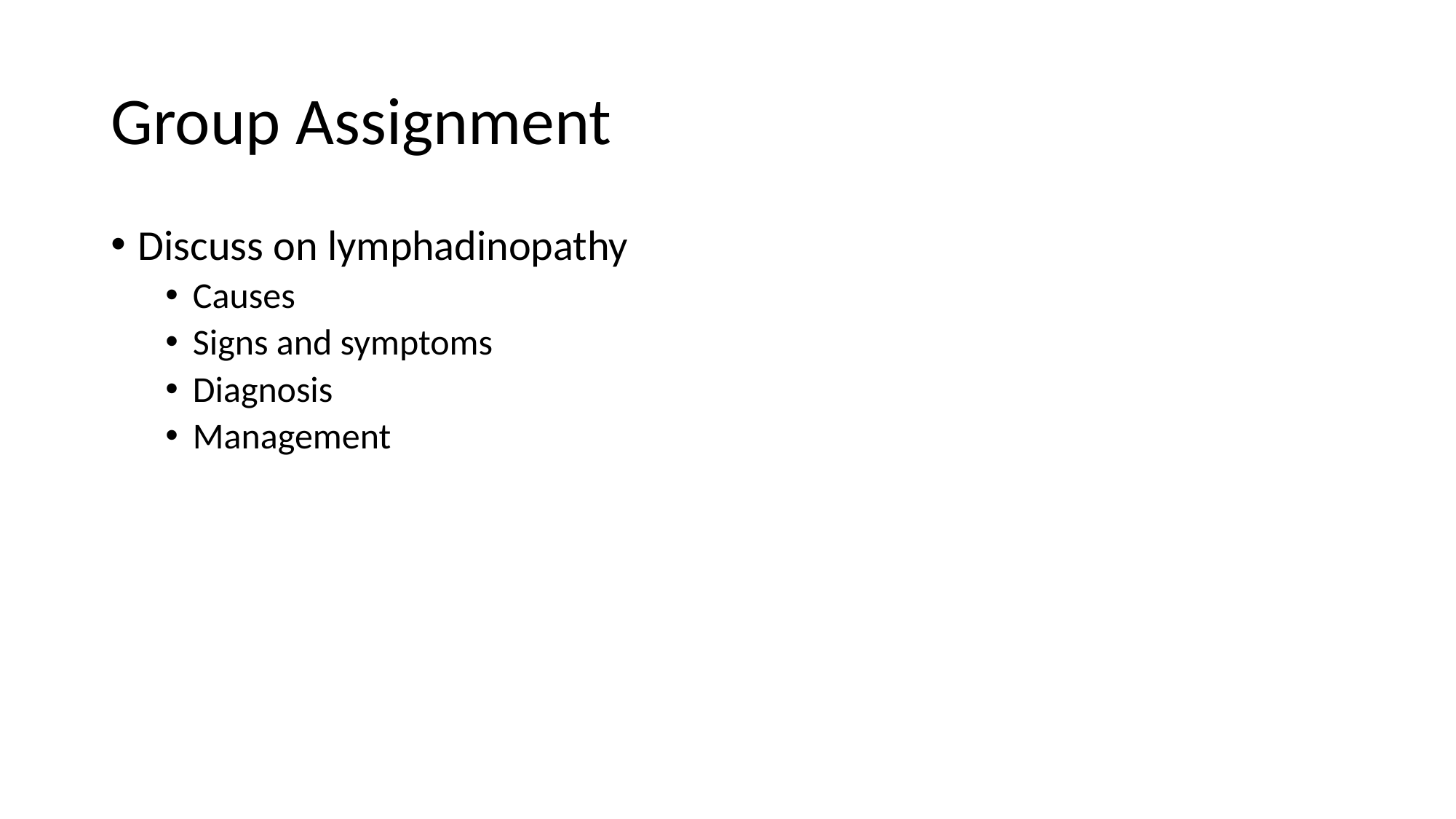

# Group Assignment
Discuss on lymphadinopathy
Causes
Signs and symptoms
Diagnosis
Management